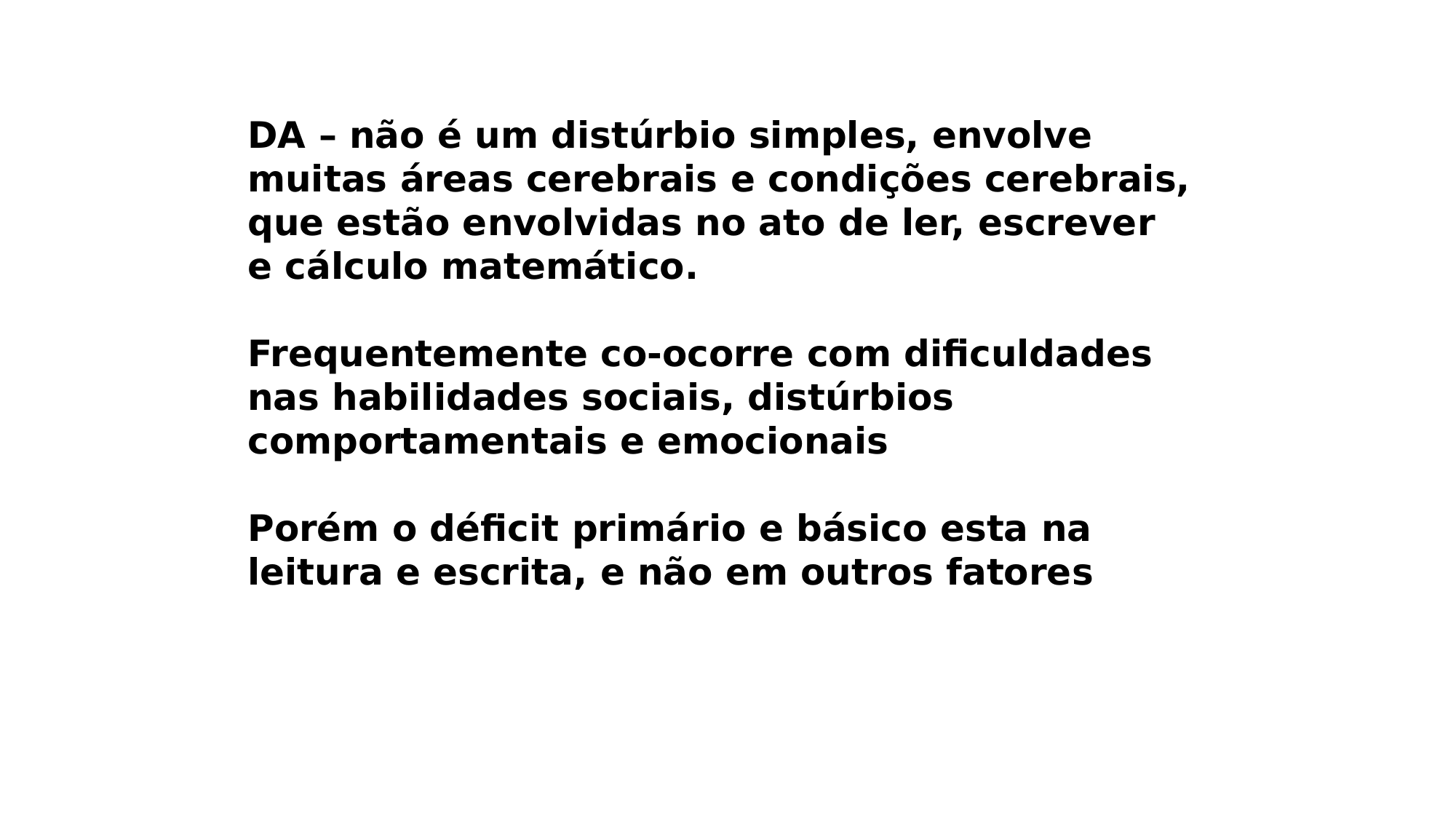

DA – não é um distúrbio simples, envolve muitas áreas cerebrais e condições cerebrais, que estão envolvidas no ato de ler, escrever  e cálculo matemático.

Frequentemente co-ocorre com dificuldades nas habilidades sociais, distúrbios comportamentais e emocionais

Porém o déficit primário e básico esta na leitura e escrita, e não em outros fatores